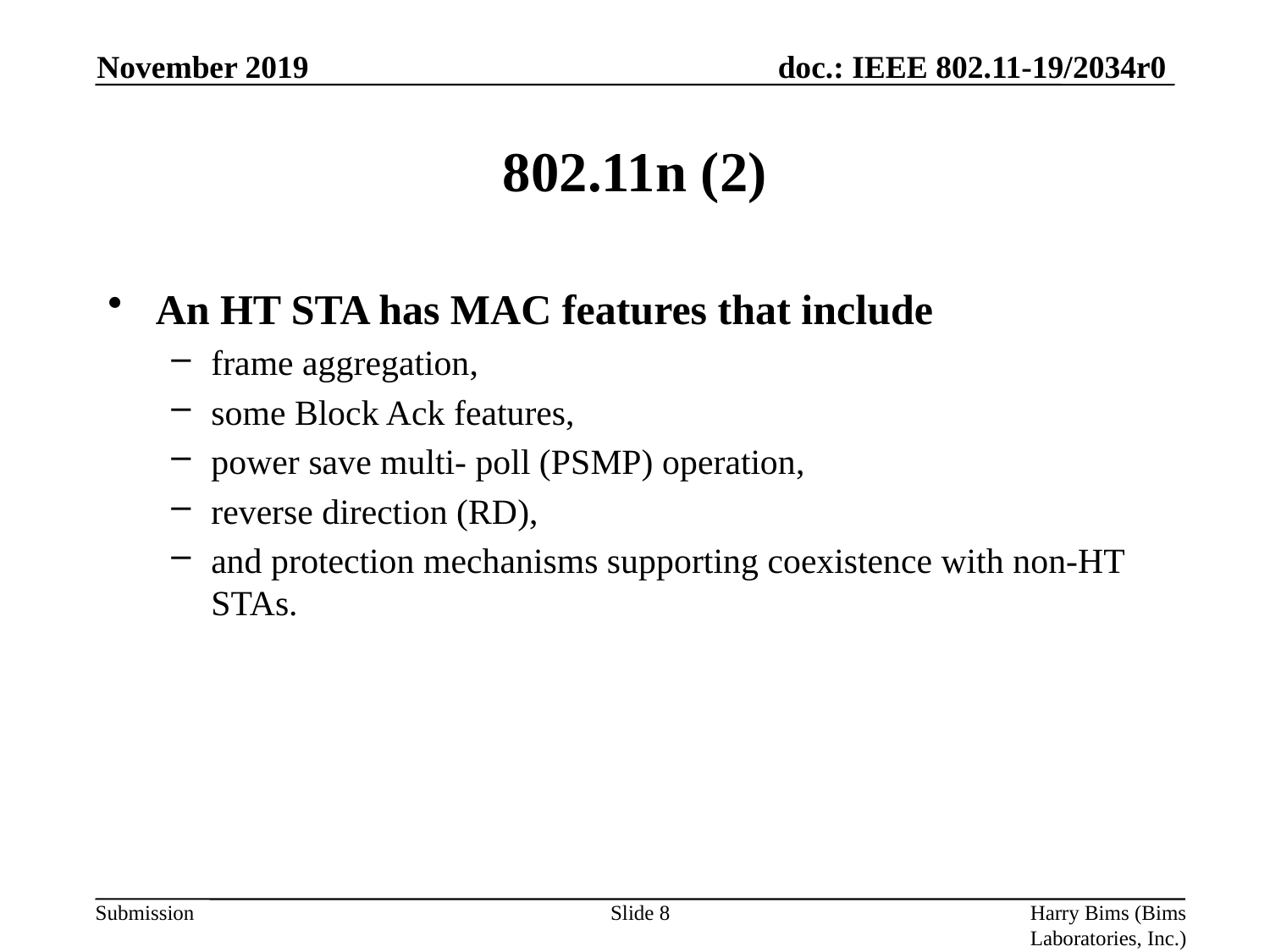

November 2019
# 802.11n (2)
An HT STA has MAC features that include
frame aggregation,
some Block Ack features,
power save multi- poll (PSMP) operation,
reverse direction (RD),
and protection mechanisms supporting coexistence with non-HT STAs.

Slide 8
Harry Bims (Bims Laboratories, Inc.)